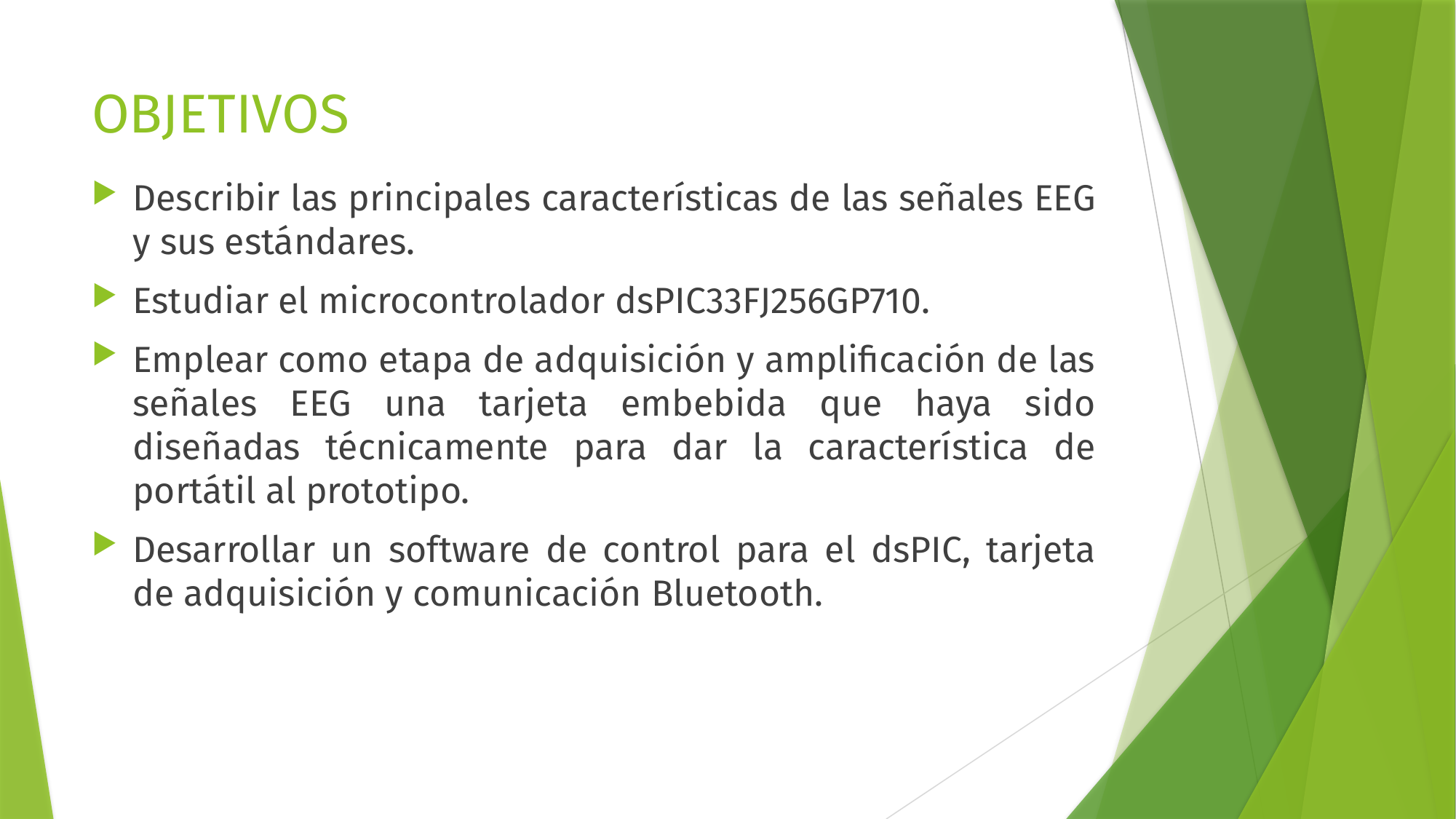

# OBJETIVOS
Describir las principales características de las señales EEG y sus estándares.
Estudiar el microcontrolador dsPIC33FJ256GP710.
Emplear como etapa de adquisición y amplificación de las señales EEG una tarjeta embebida que haya sido diseñadas técnicamente para dar la característica de portátil al prototipo.
Desarrollar un software de control para el dsPIC, tarjeta de adquisición y comunicación Bluetooth.